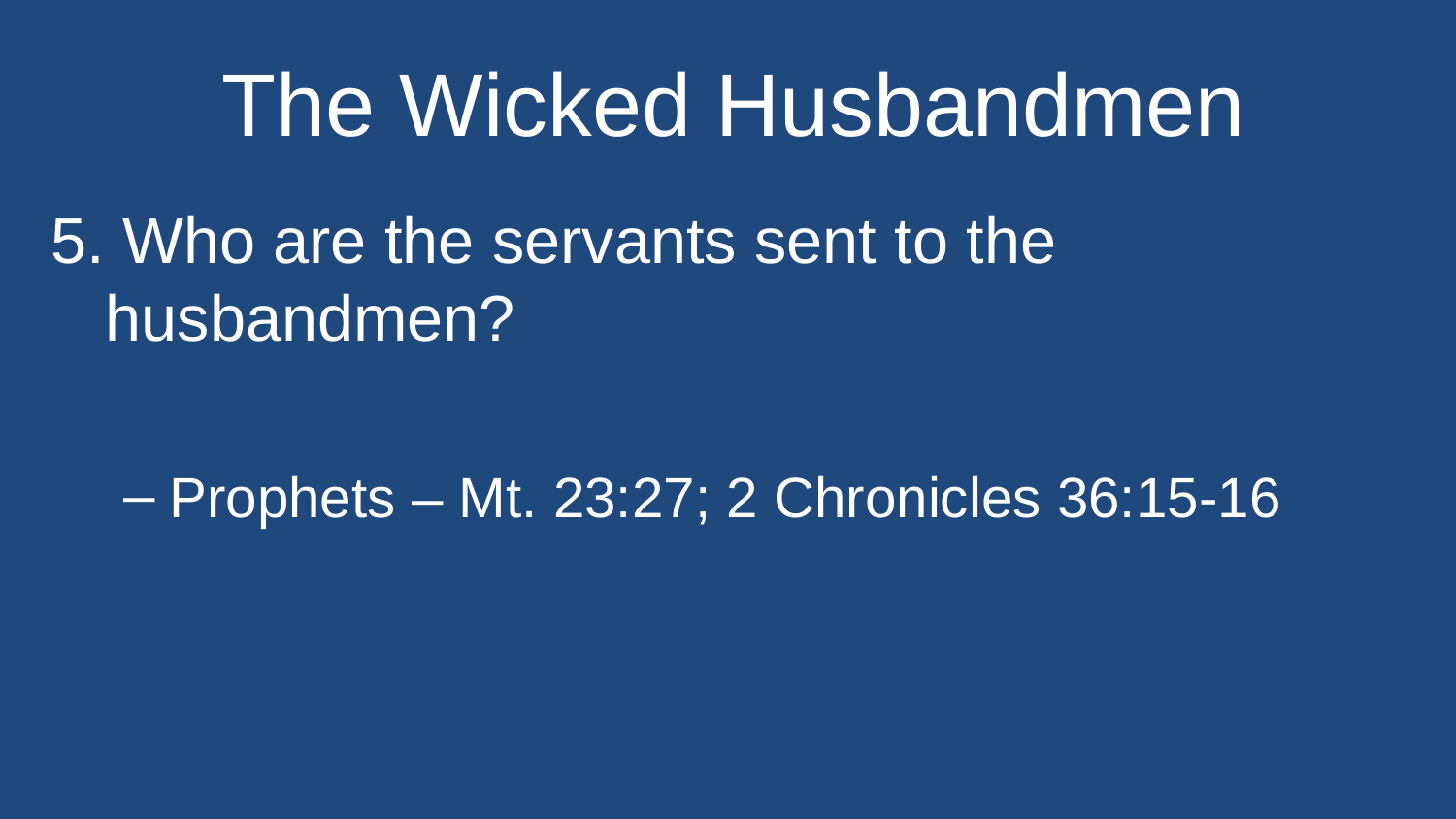

# The Wicked Husbandmen
5. Who are the servants sent to the husbandmen?

Prophets – Mt. 23:27; 2 Chronicles 36:15-16